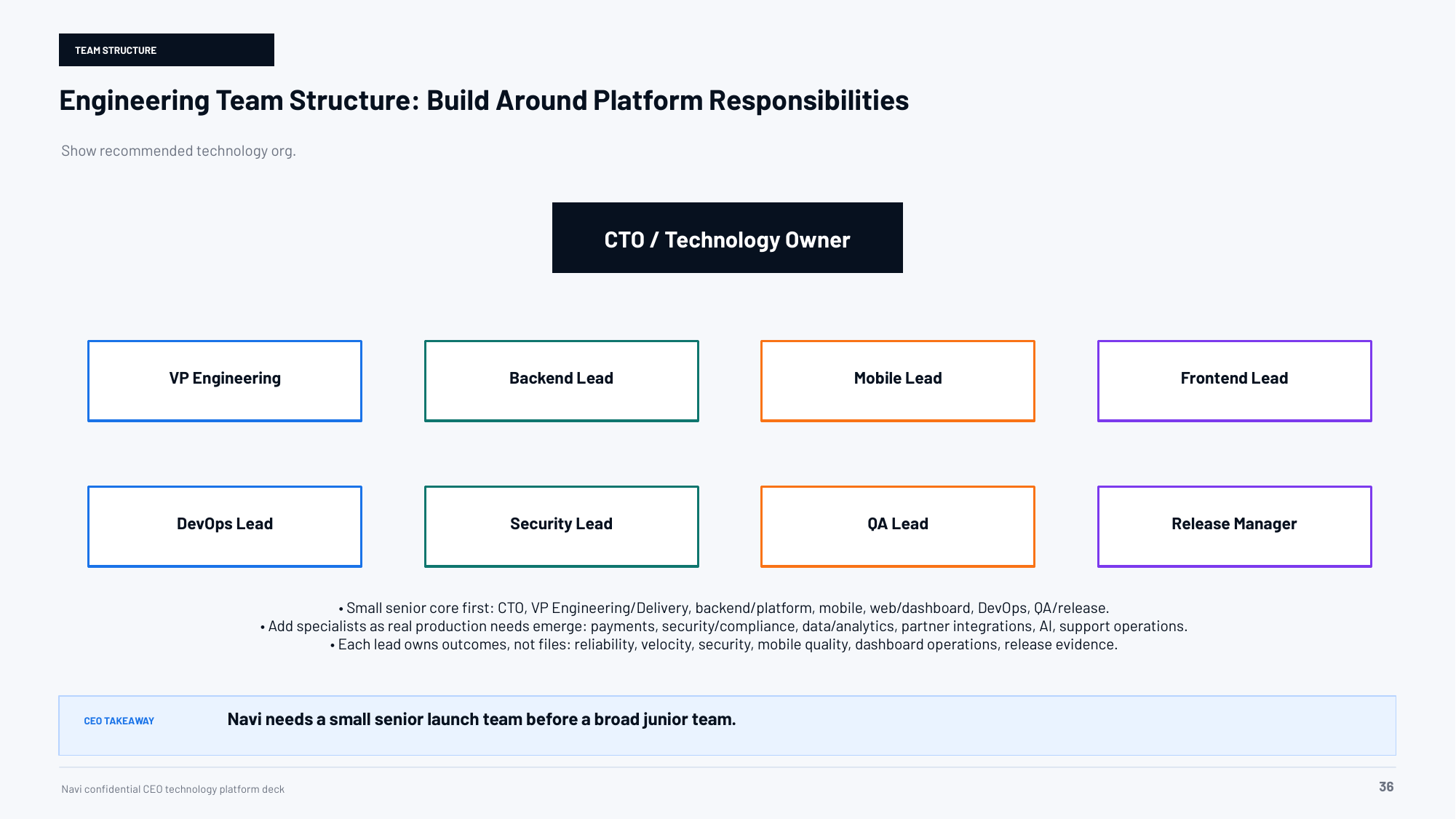

TEAM STRUCTURE
Engineering Team Structure: Build Around Platform Responsibilities
Show recommended technology org.

CTO / Technology Owner

VP Engineering
Backend Lead
Mobile Lead
Frontend Lead

DevOps Lead
Security Lead
QA Lead
Release Manager
• Small senior core first: CTO, VP Engineering/Delivery, backend/platform, mobile, web/dashboard, DevOps, QA/release.
• Add specialists as real production needs emerge: payments, security/compliance, data/analytics, partner integrations, AI, support operations.
• Each lead owns outcomes, not files: reliability, velocity, security, mobile quality, dashboard operations, release evidence.

Navi needs a small senior launch team before a broad junior team.
CEO TAKEAWAY

36
Navi confidential CEO technology platform deck